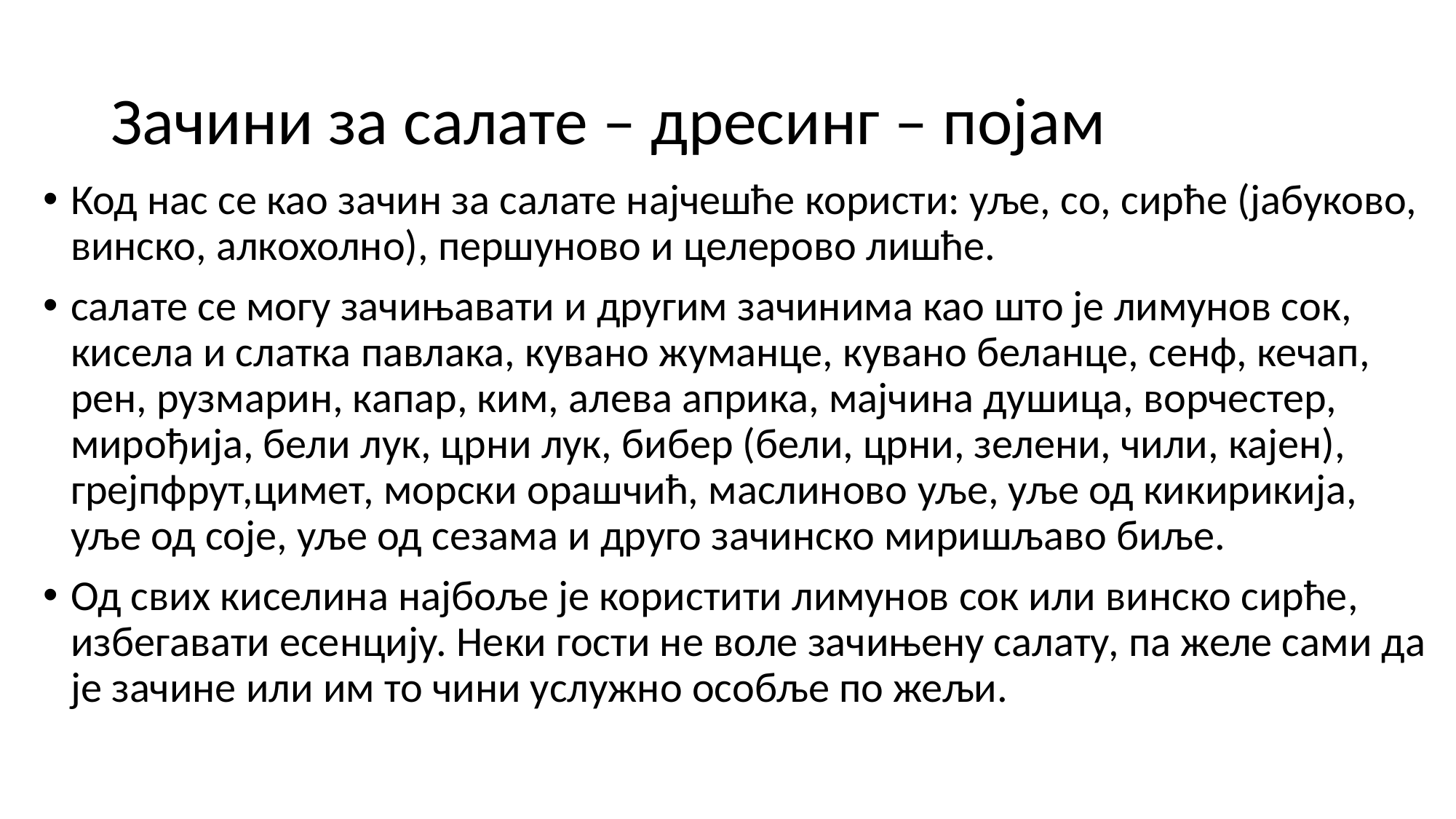

# Зачини за салате – дресинг – појам
Код нас се као зачин за салате најчешће користи: уље, со, сирће (јабуково, винско, алкохолно), першуново и целерово лишће.
салате се могу зачињавати и другим зачинима као што је лимунов сок, кисела и слатка павлака, кувано жуманце, кувано беланце, сенф, кечап, рен, рузмарин, капар, ким, алева априка, мајчина душица, ворчестер, мирођија, бели лук, црни лук, бибер (бели, црни, зелени, чили, кајен), грејпфрут,цимет, морски орашчић, маслиново уље, уље од кикирикија, уље од соје, уље од сезама и друго зачинско миришљаво биље.
Од свих киселина најбоље је користити лимунов сок или винско сирће, избегавати есенцију. Неки гости не воле зачињену салату, па желе сами да је зачине или им то чини услужно особље по жељи.